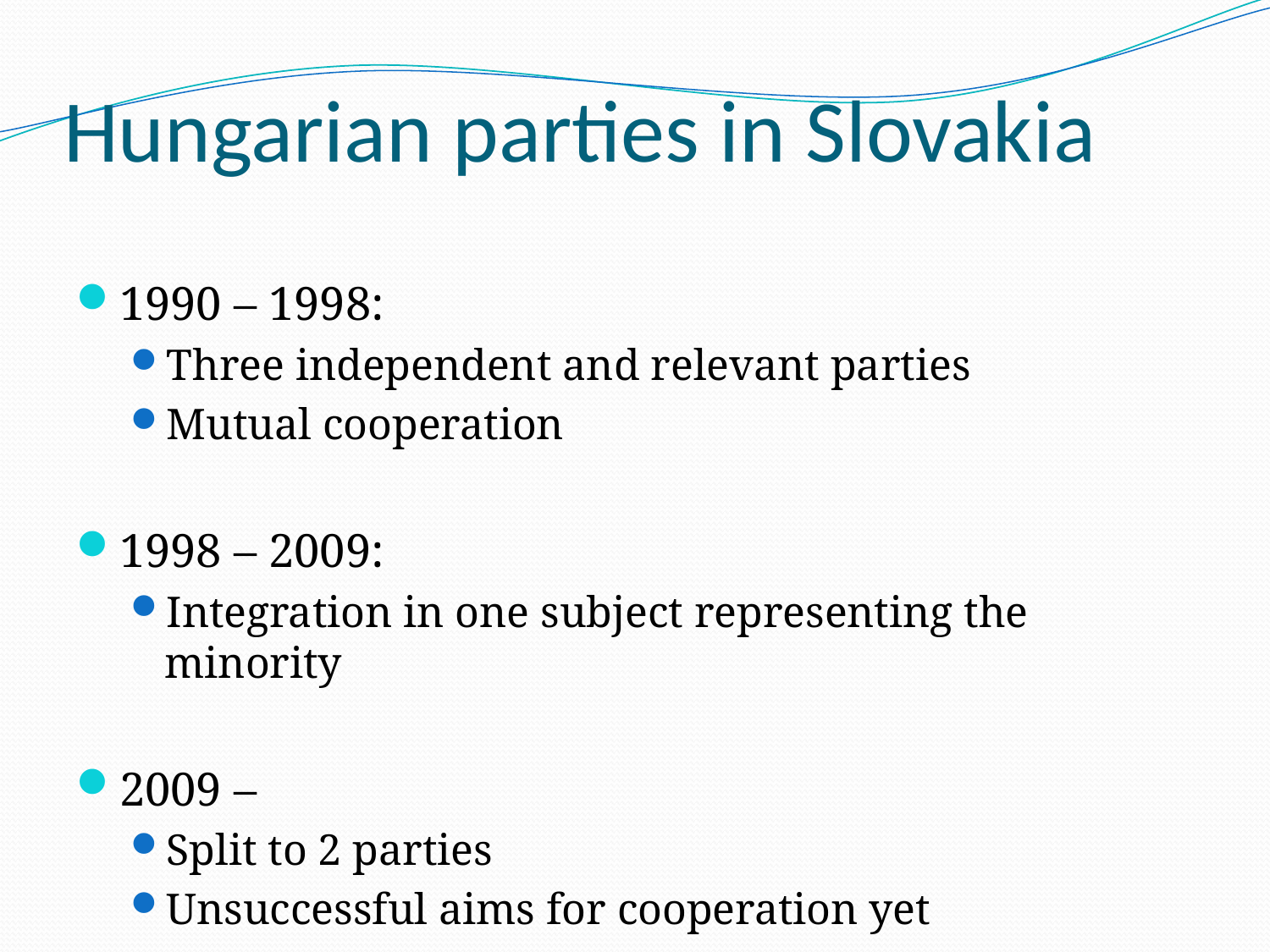

# Hungarian parties in Slovakia
1990 – 1998:
Three independent and relevant parties
Mutual cooperation

1998 – 2009:
Integration in one subject representing the minority

2009 –
Split to 2 parties
Unsuccessful aims for cooperation yet